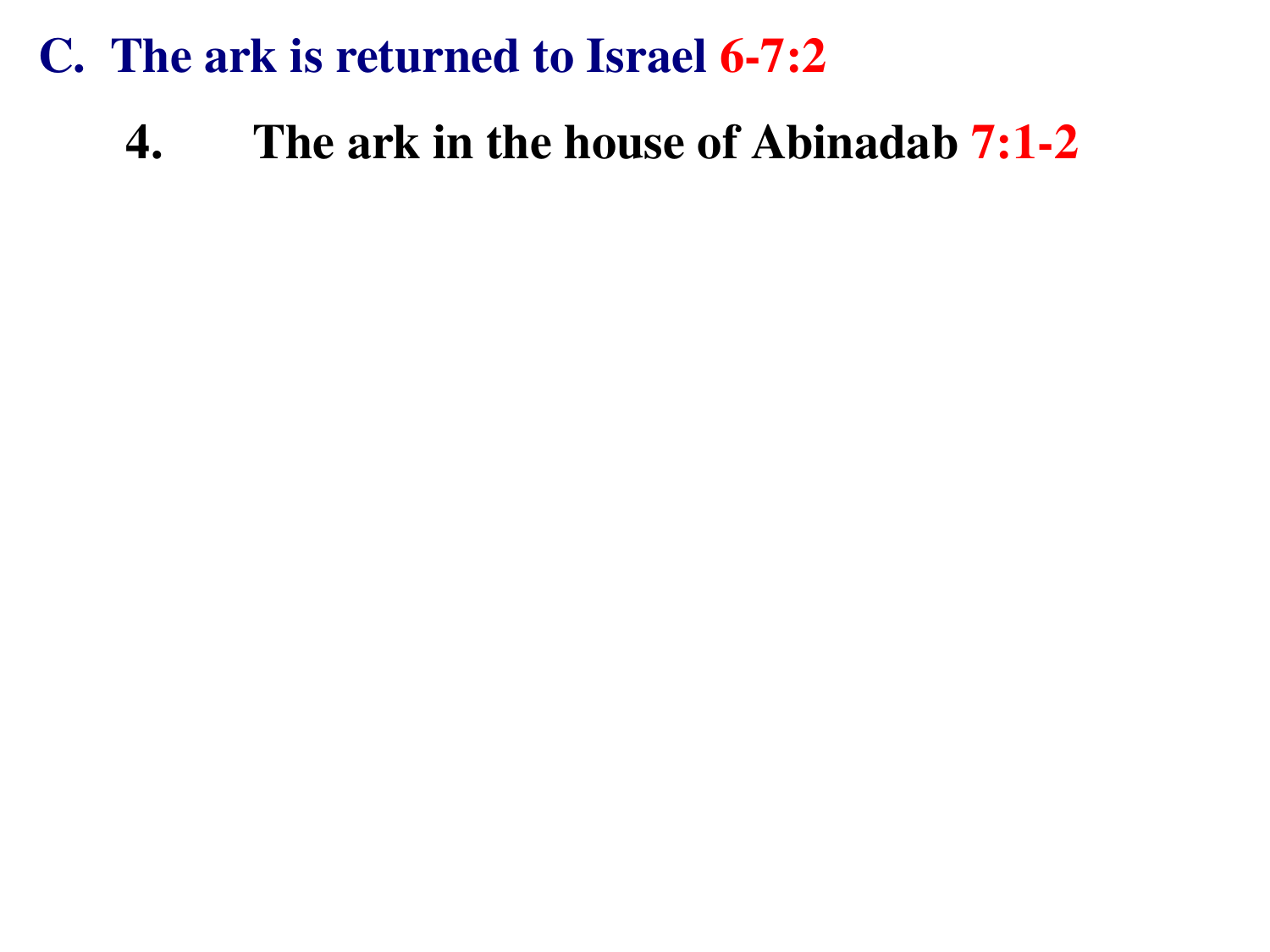

C. 	The ark is returned to Israel 6-7:2
4.	  The ark in the house of Abinadab 7:1-2